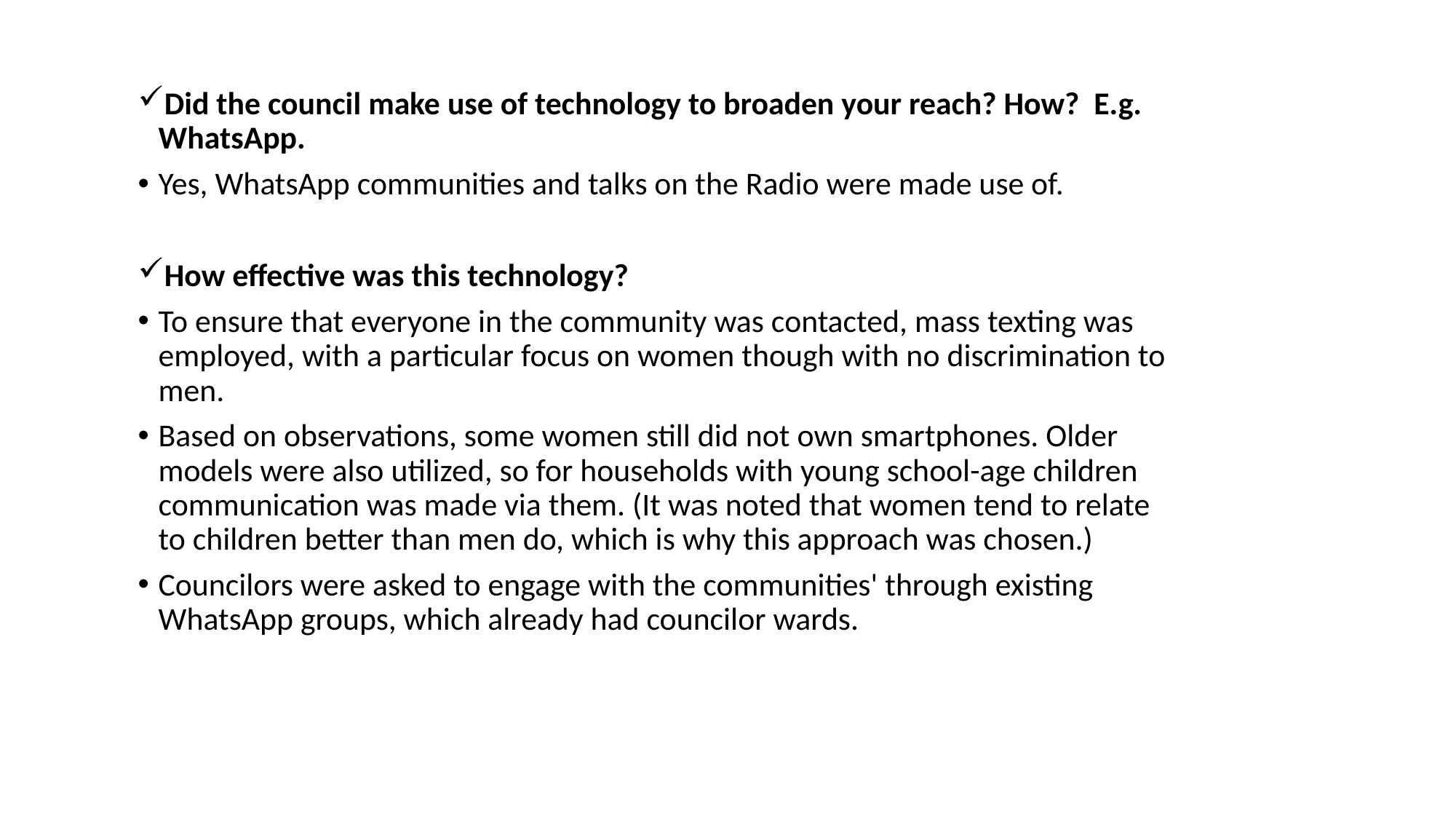

Did the council make use of technology to broaden your reach? How?  E.g. WhatsApp.
Yes, WhatsApp communities and talks on the Radio were made use of.

How effective was this technology?
To ensure that everyone in the community was contacted, mass texting was employed, with a particular focus on women though with no discrimination to men.
Based on observations, some women still did not own smartphones. Older models were also utilized, so for households with young school-age children communication was made via them. (It was noted that women tend to relate to children better than men do, which is why this approach was chosen.)
Councilors were asked to engage with the communities' through existing WhatsApp groups, which already had councilor wards.